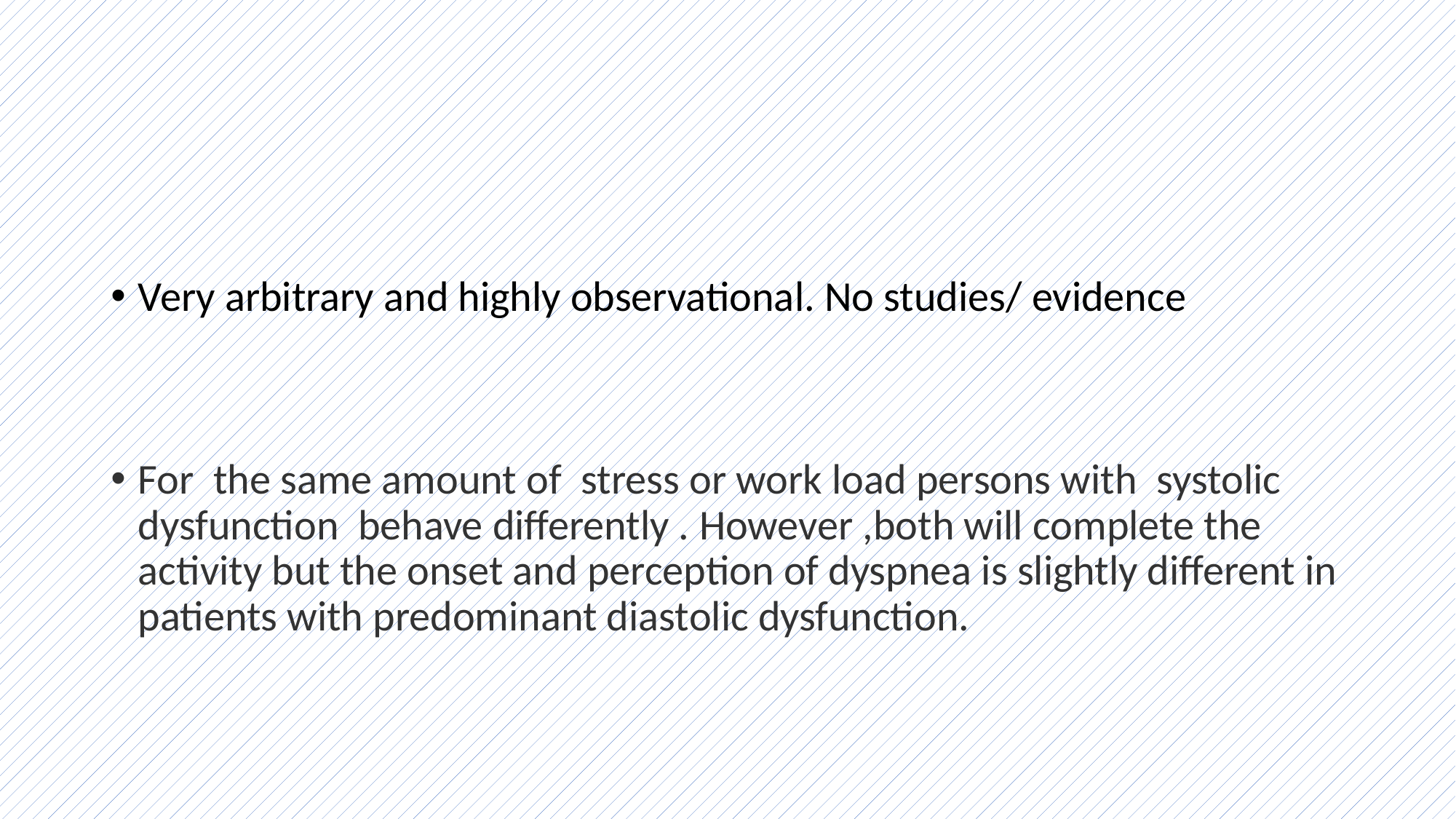

Very arbitrary and highly observational. No studies/ evidence

For  the same amount of  stress or work load persons with  systolic dysfunction  behave differently . However ,both will complete the activity but the onset and perception of dyspnea is slightly different in patients with predominant diastolic dysfunction.